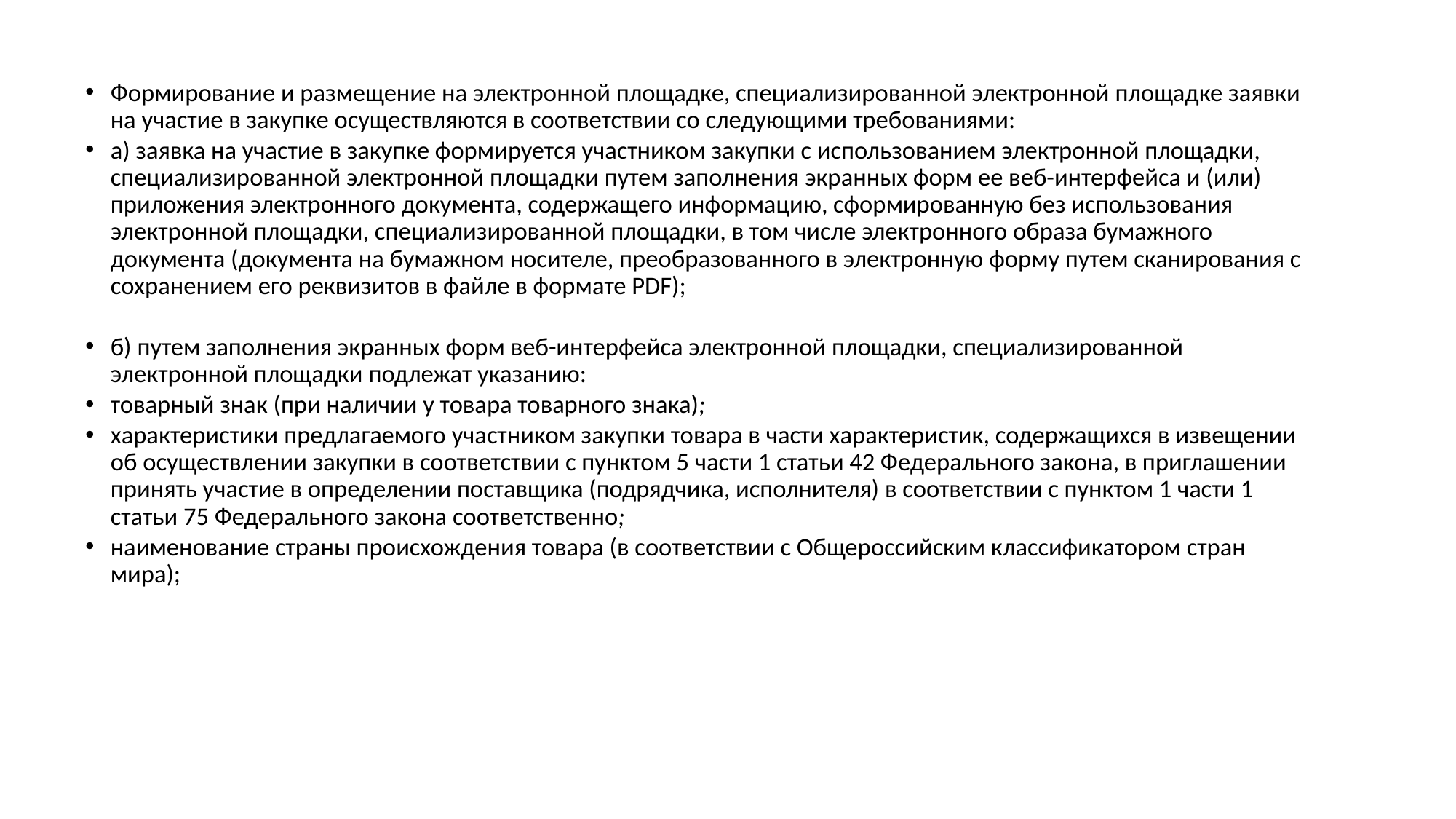

Формирование и размещение на электронной площадке, специализированной электронной площадке заявки на участие в закупке осуществляются в соответствии со следующими требованиями:
а) заявка на участие в закупке формируется участником закупки с использованием электронной площадки, специализированной электронной площадки путем заполнения экранных форм ее веб-интерфейса и (или) приложения электронного документа, содержащего информацию, сформированную без использования электронной площадки, специализированной площадки, в том числе электронного образа бумажного документа (документа на бумажном носителе, преобразованного в электронную форму путем сканирования с сохранением его реквизитов в файле в формате PDF);

б) путем заполнения экранных форм веб-интерфейса электронной площадки, специализированной электронной площадки подлежат указанию:
товарный знак (при наличии у товара товарного знака);
характеристики предлагаемого участником закупки товара в части характеристик, содержащихся в извещении об осуществлении закупки в соответствии с пунктом 5 части 1 статьи 42 Федерального закона, в приглашении принять участие в определении поставщика (подрядчика, исполнителя) в соответствии с пунктом 1 части 1 статьи 75 Федерального закона соответственно;
наименование страны происхождения товара (в соответствии с Общероссийским классификатором стран мира);